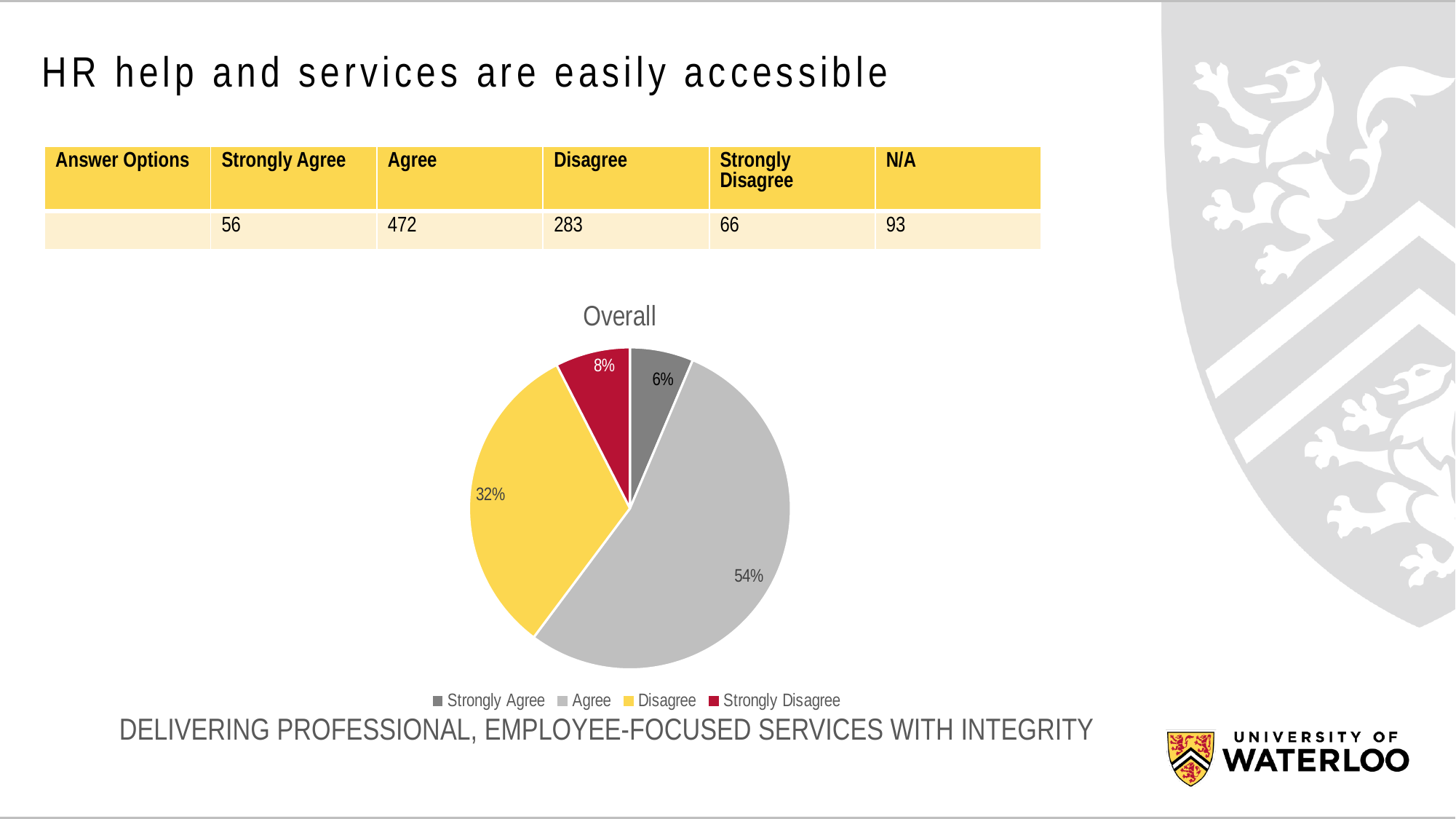

# HR help and services are easily accessible
| Answer Options | Strongly Agree | Agree | Disagree | Strongly Disagree | N/A |
| --- | --- | --- | --- | --- | --- |
|  | 56 | 472 | 283 | 66 | 93 |

### Chart: Overall

| Category | Employment Type |
|---|---|
| Strongly Agree | 56.0 |
| Agree | 472.0 |
| Disagree | 283.0 |
| Strongly Disagree | 66.0 |
DELIVERING PROFESSIONAL, EMPLOYEE-FOCUSED SERVICES WITH INTEGRITY